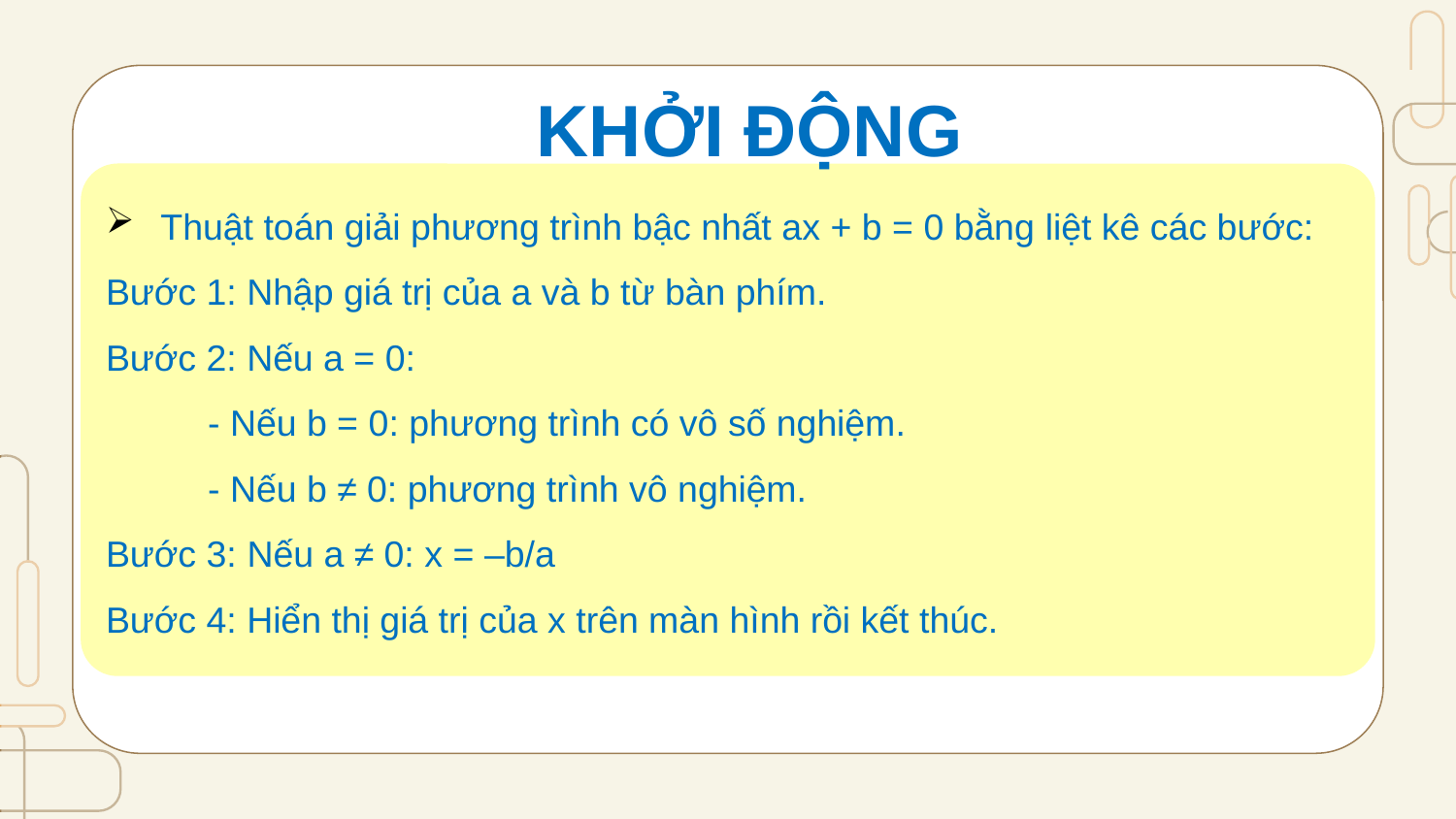

KHỞI ĐỘNG
Thuật toán giải phương trình bậc nhất ax + b = 0 bằng liệt kê các bước:
Bước 1: Nhập giá trị của a và b từ bàn phím.
Bước 2: Nếu a = 0:
          - Nếu b = 0: phương trình có vô số nghiệm.
          - Nếu b ≠ 0: phương trình vô nghiệm.
Bước 3: Nếu a ≠ 0: x = –b/a
Bước 4: Hiển thị giá trị của x trên màn hình rồi kết thúc.